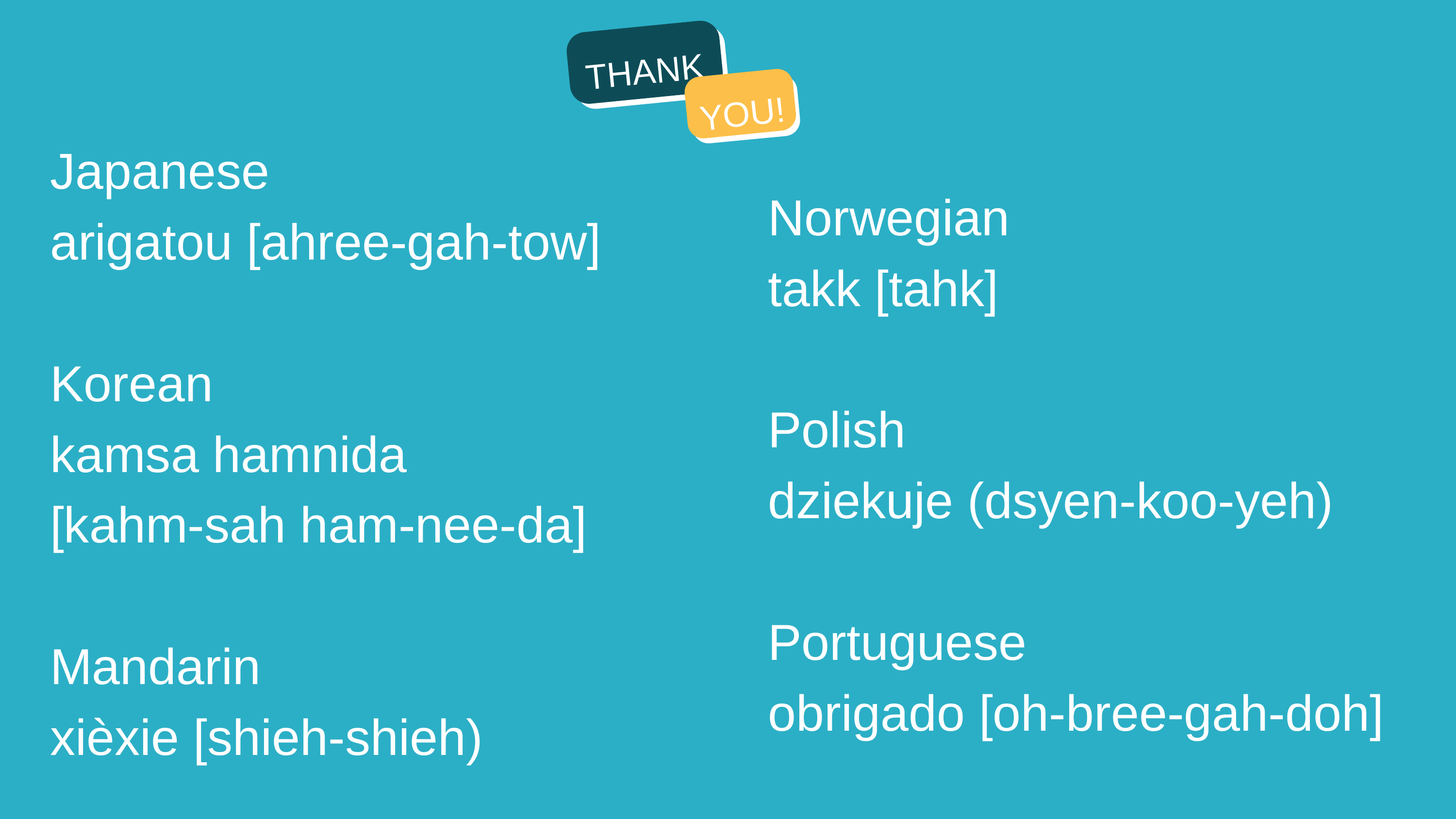

THANK

YOU!

Norwegian
takk [tahk]

Polish
dziekuje (dsyen-koo-yeh)

Portuguese
obrigado [oh-bree-gah-doh]
Japanese
arigatou [ahree-gah-tow]

Korean
kamsa hamnida
[kahm-sah ham-nee-da]

Mandarin
xièxie [shieh-shieh)